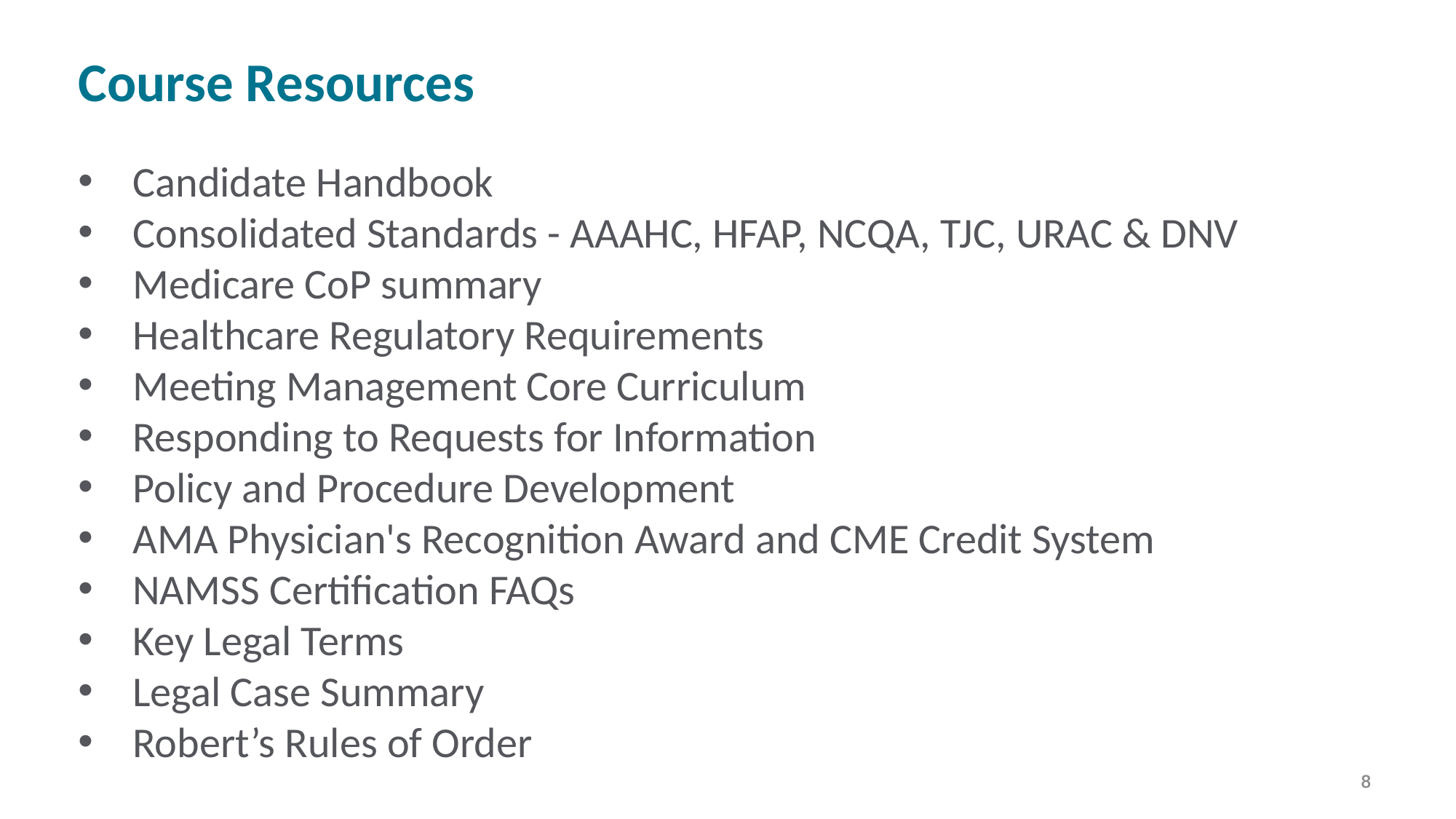

# Course Resources
Candidate Handbook
Consolidated Standards - AAAHC, HFAP, NCQA, TJC, URAC & DNV
Medicare CoP summary
Healthcare Regulatory Requirements
Meeting Management Core Curriculum
Responding to Requests for Information
Policy and Procedure Development
AMA Physician's Recognition Award and CME Credit System
NAMSS Certification FAQs
Key Legal Terms
Legal Case Summary
Robert’s Rules of Order
8